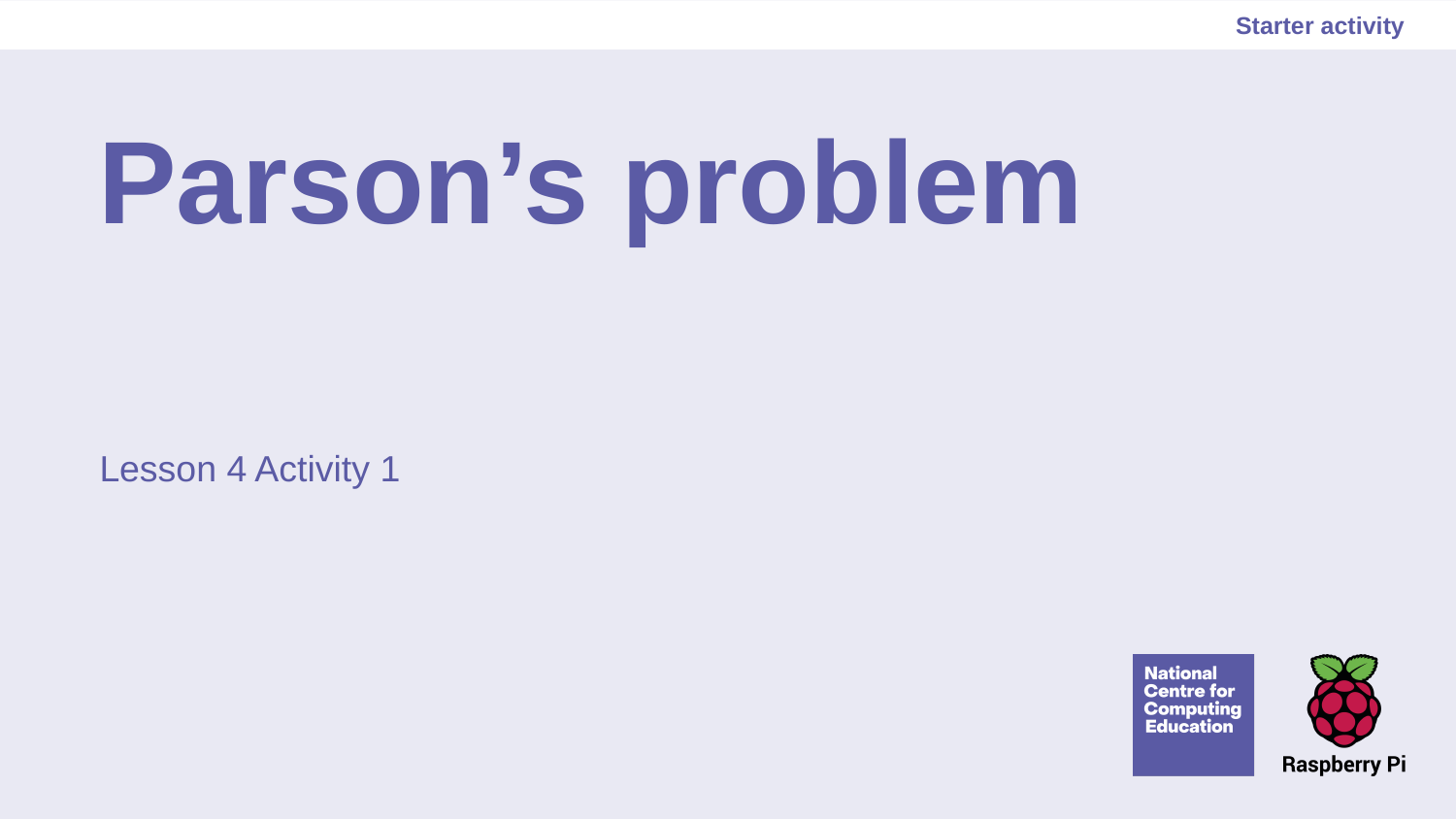

Starter activity
# Parson’s problem

Lesson 4 Activity 1